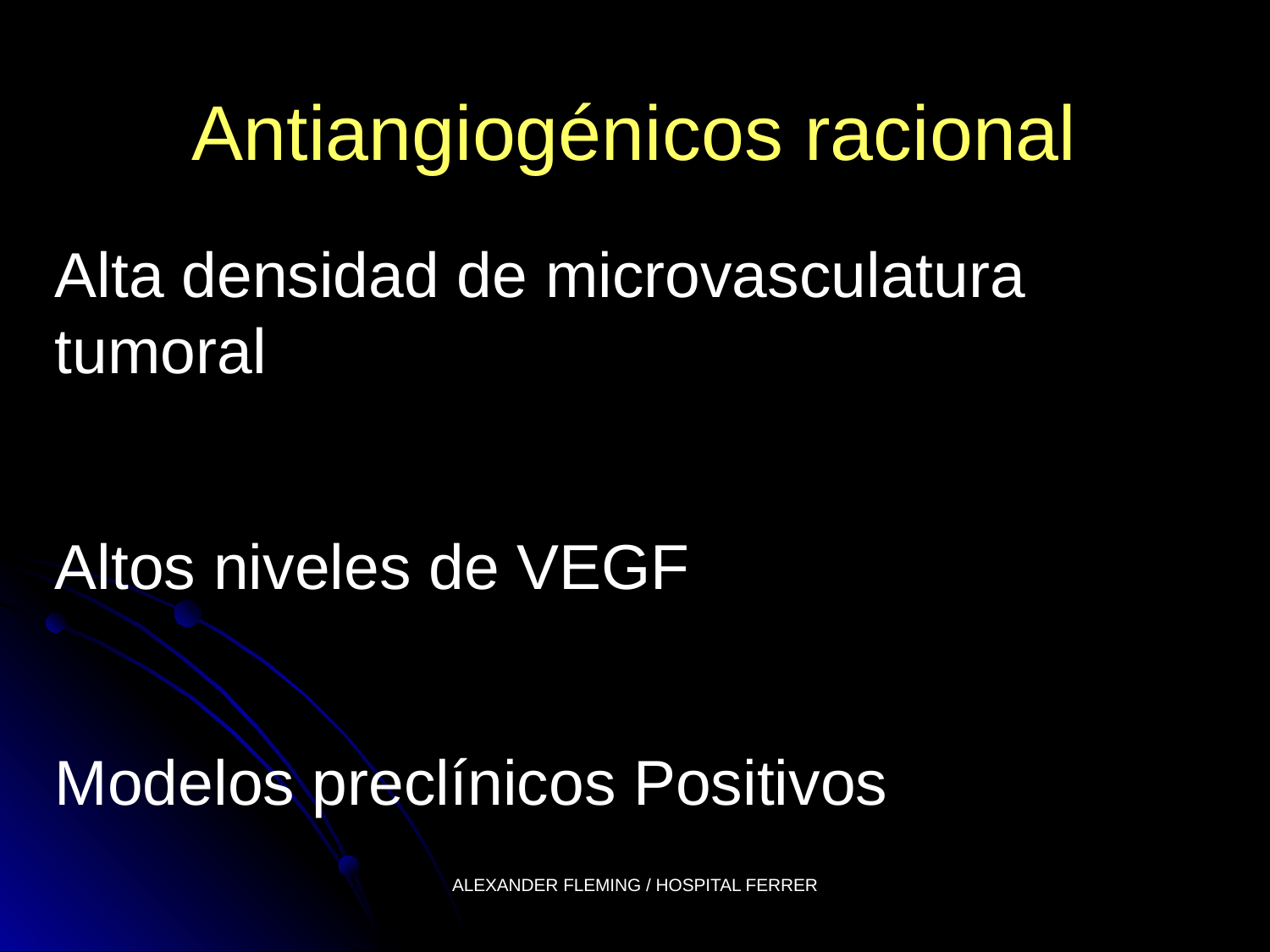

# Antiangiogénicos racional

Alta densidad de microvasculatura tumoral

Altos niveles de VEGF

Modelos preclínicos Positivos
ALEXANDER FLEMING / HOSPITAL FERRER